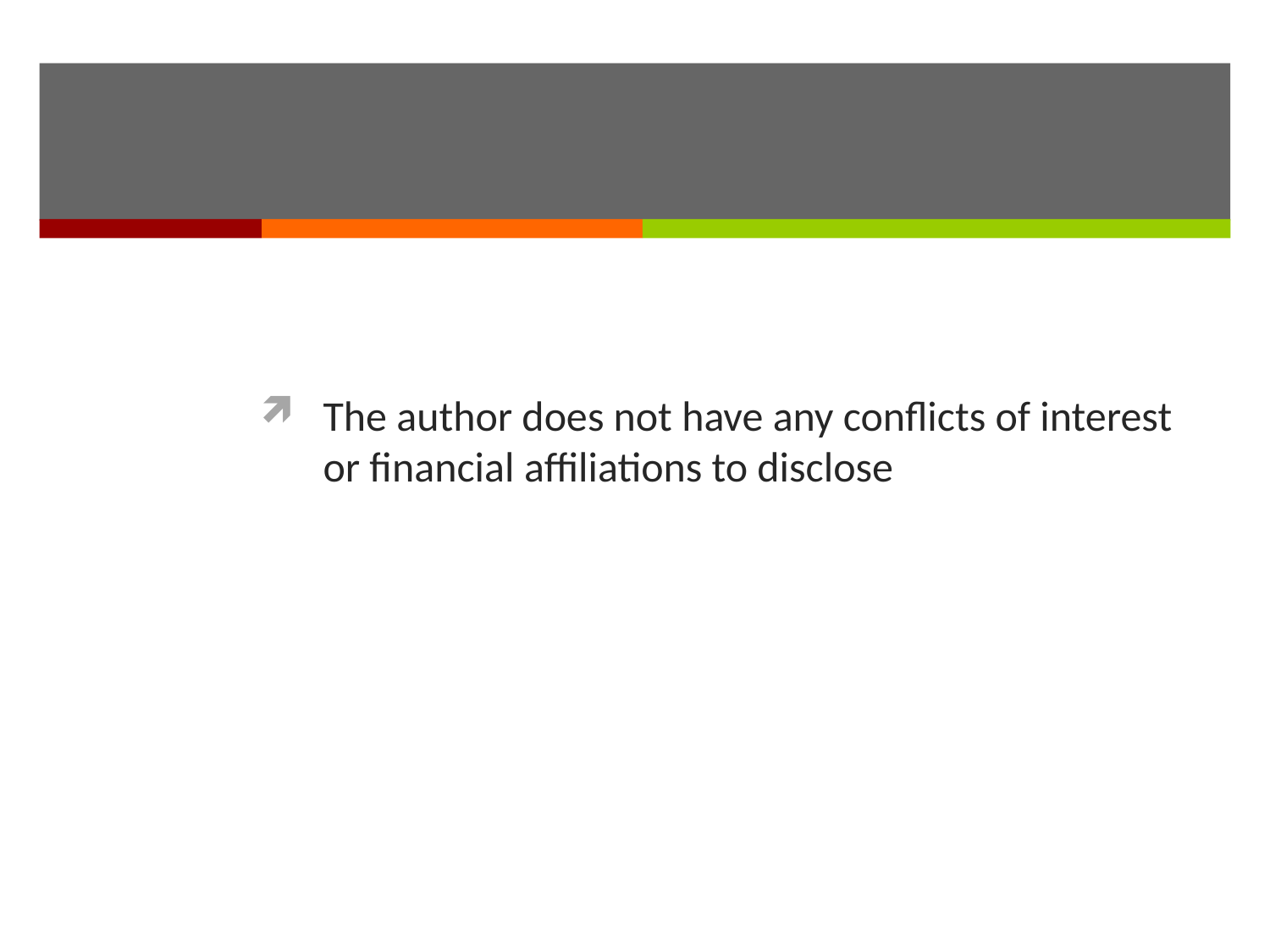

#

The author does not have any conflicts of interest or financial affiliations to disclose